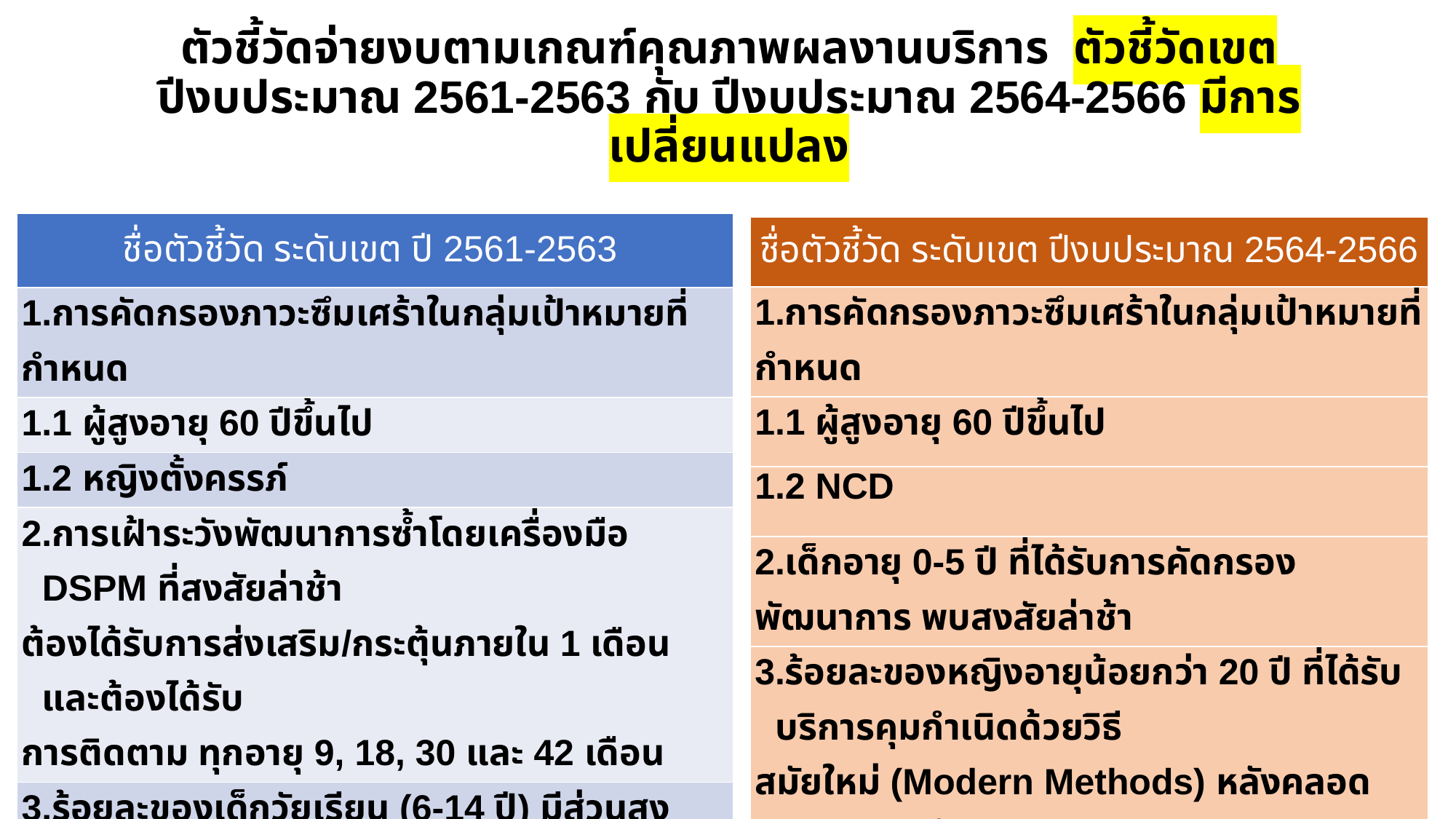

# ตัวชี้วัดจ่ายงบตามเกณฑ์คุณภาพผลงานบริการ  ตัวชี้วัดเขต ปีงบประมาณ 2561-2563 กับ ปีงบประมาณ 2564-2566 มีการเปลี่ยนแปลง
| ชื่อตัวชี้วัด ระดับเขต ปี 2561-2563 |
| --- |
| 1.การคัดกรองภาวะซึมเศร้าในกลุ่มเป้าหมายที่กำหนด |
| 1.1 ผู้สูงอายุ 60 ปีขึ้นไป |
| 1.2 หญิงตั้งครรภ์ |
| 2.การเฝ้าระวังพัฒนาการซ้ำโดยเครื่องมือ DSPM ที่สงสัยล่าช้า ต้องได้รับการส่งเสริม/กระตุ้นภายใน 1 เดือน และต้องได้รับ การติดตาม ทุกอายุ 9, 18, 30 และ 42 เดือน |
| 3.ร้อยละของเด็กวัยเรียน (6-14 ปี) มีส่วนสูงระดับดีและรูปร่าง สมส่วน |
| 4.การเข้าถึงบริการทันตกรรม ในทุกกลุ่มวัย |
| 5.อัตราการใช้บริการฟื้นฟูของผู้สูงอายุ(ที่ช่วยเหลือตัวเอง ไม่ได้)/ผู้พิการ |
| ชื่อตัวชี้วัด ระดับเขต ปีงบประมาณ 2564-2566 |
| --- |
| 1.การคัดกรองภาวะซึมเศร้าในกลุ่มเป้าหมายที่กำหนด |
| 1.1 ผู้สูงอายุ 60 ปีขึ้นไป |
| 1.2 NCD |
| 2.เด็กอายุ 0-5 ปี ที่ได้รับการคัดกรองพัฒนาการ พบสงสัยล่าช้า |
| 3.ร้อยละของหญิงอายุน้อยกว่า 20 ปี ที่ได้รับบริการคุมกำเนิดด้วยวิธี สมัยใหม่ (Modern Methods) หลังคลอดหรือหลังแท้ง |
| 4.อัตราการเกิดผู้ป่วยโรคหลอดเลือดสมอง รายใหม่ในกลุ่ม NCD (HT)ที่ได้รับการรักษา |
4